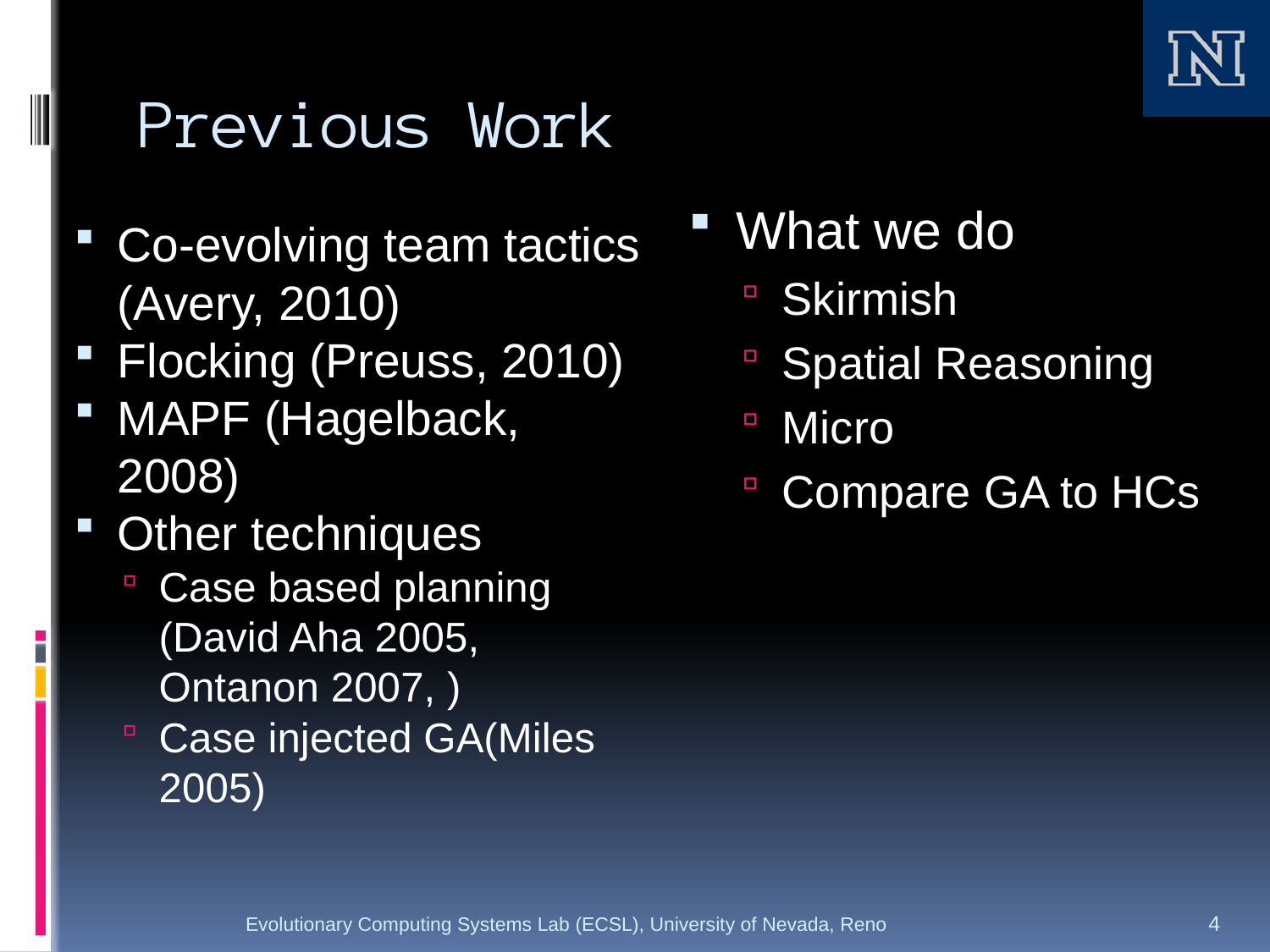

# Previous Work
What we do
Skirmish
Spatial Reasoning
Micro
Compare GA to HCs
Co-evolving team tactics (Avery, 2010)
Flocking (Preuss, 2010)
MAPF (Hagelback, 2008)
Other techniques
Case based planning (David Aha 2005, Ontanon 2007, )
Case injected GA(Miles 2005)

Evolutionary Computing Systems Lab (ECSL), University of Nevada, Reno
4